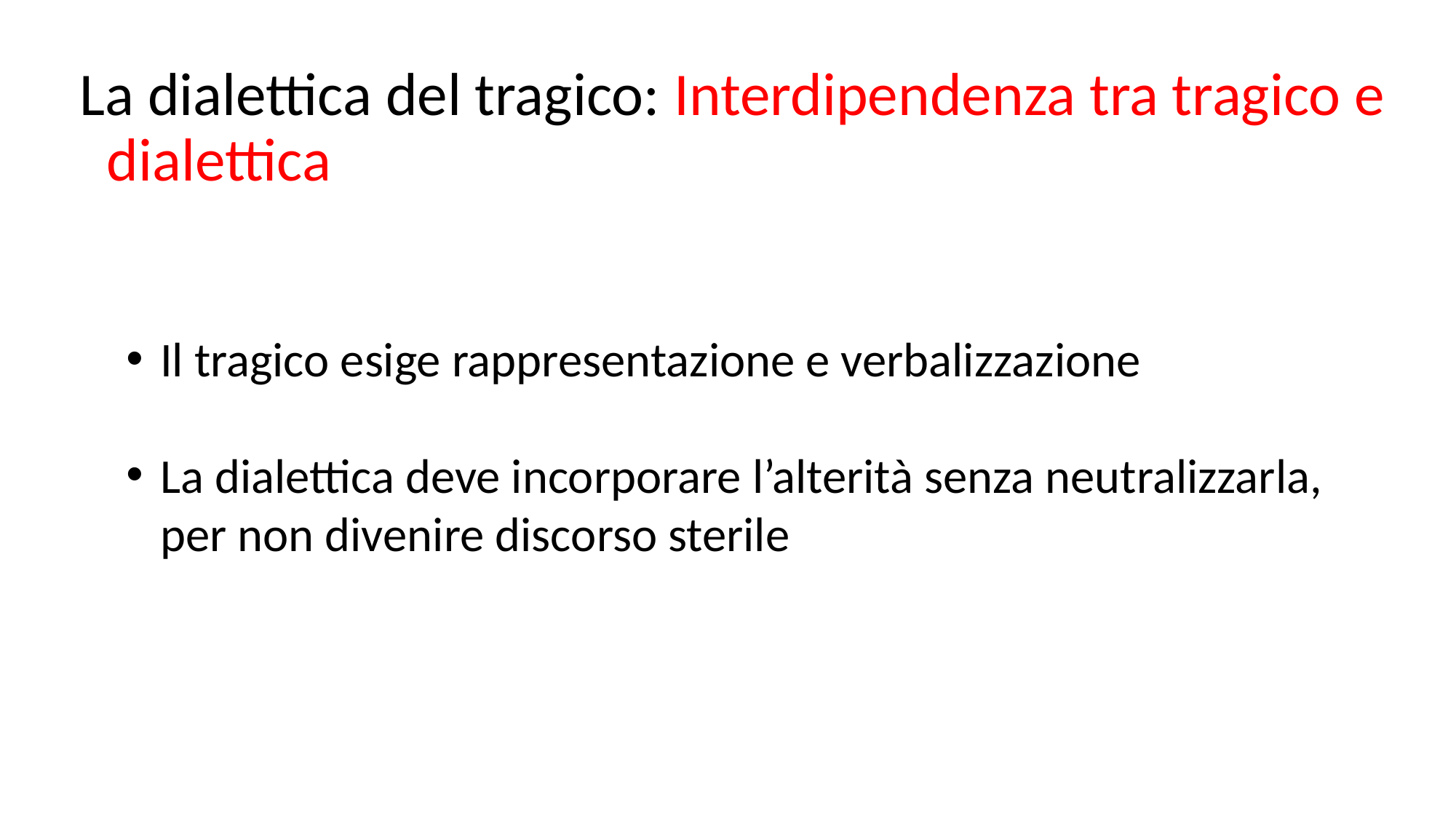

# La dialettica del tragico: Interdipendenza tra tragico e   dialettica
Il tragico esige rappresentazione e verbalizzazione

La dialettica deve incorporare l’alterità senza neutralizzarla, per non divenire discorso sterile